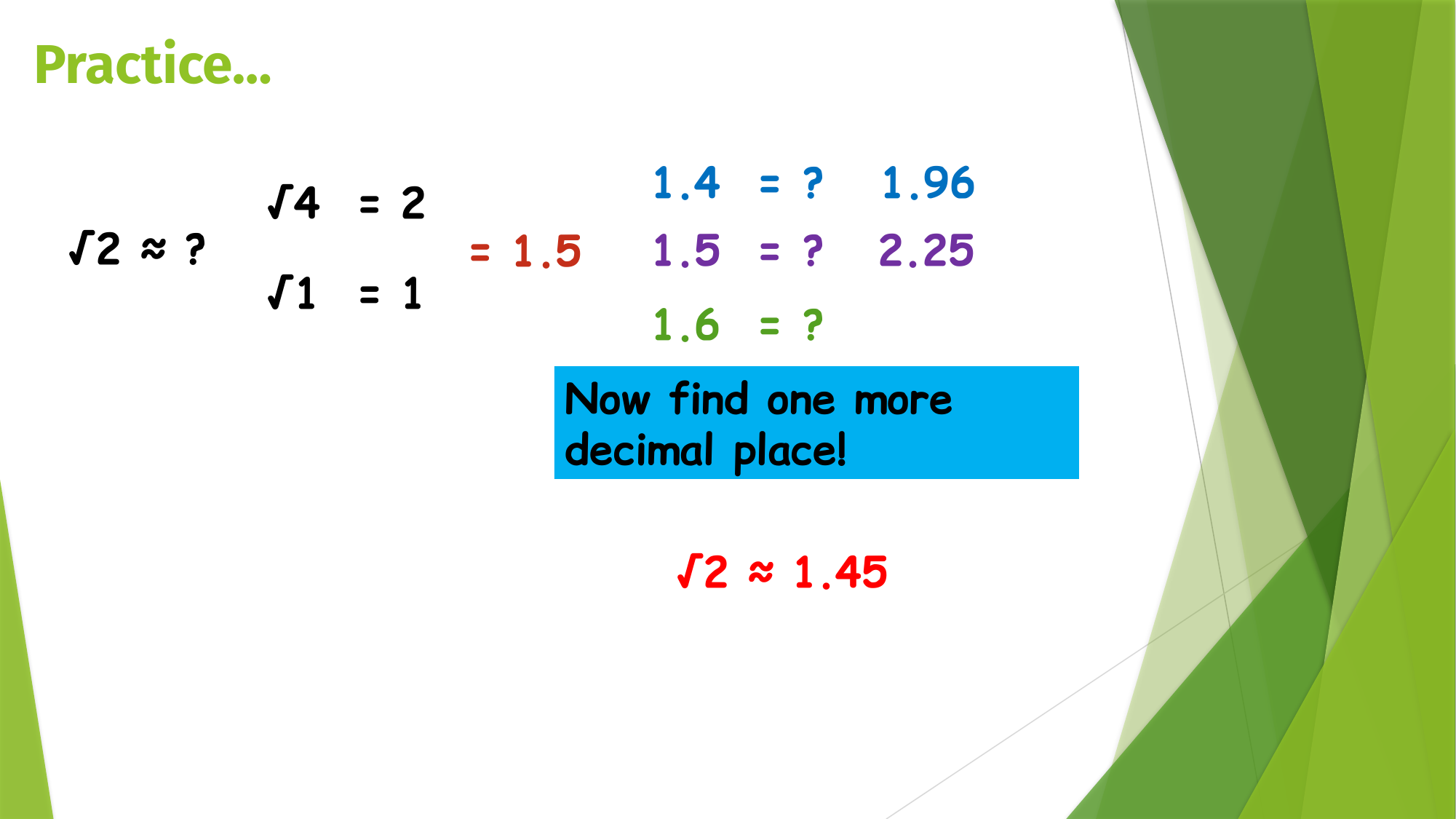

# Practice…
1.96
1.4  = ?
√4  = 2

√2 ≈ ?
 2.25
1.5  = ?
= 1.5
√1  = 1
1.6  = ?
Now find one more decimal place!
√2 ≈ 1.45